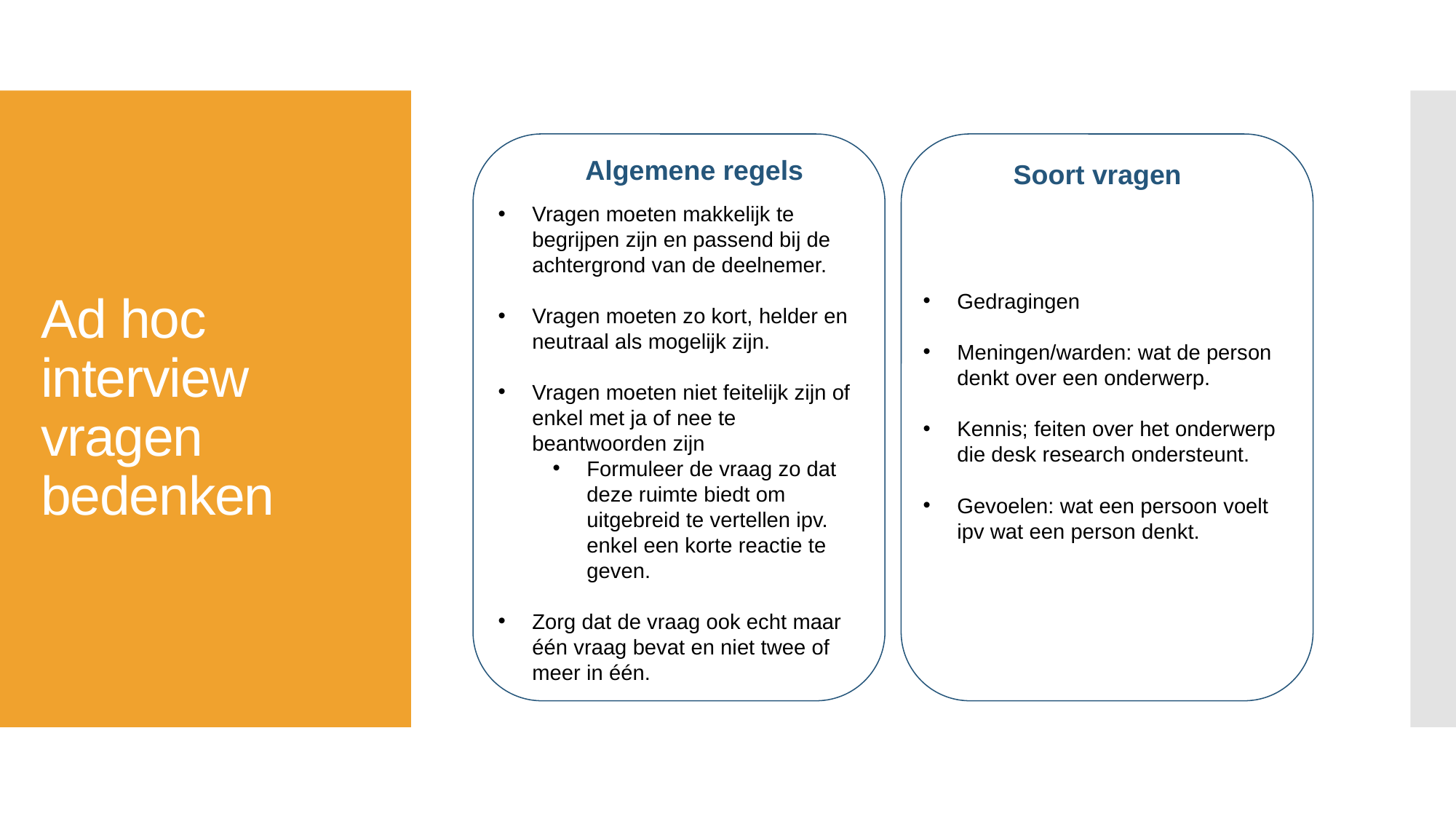

# Ad hoc interview vragen bedenken
Algemene regels
Soort vragen
Vragen moeten makkelijk te begrijpen zijn en passend bij de achtergrond van de deelnemer.

Vragen moeten zo kort, helder en neutraal als mogelijk zijn.

Vragen moeten niet feitelijk zijn of enkel met ja of nee te beantwoorden zijn
Formuleer de vraag zo dat deze ruimte biedt om uitgebreid te vertellen ipv. enkel een korte reactie te geven.

Zorg dat de vraag ook echt maar één vraag bevat en niet twee of meer in één.

Gedragingen

Meningen/warden: wat de person denkt over een onderwerp.

Kennis; feiten over het onderwerp die desk research ondersteunt.

Gevoelen: wat een persoon voelt ipv wat een person denkt.